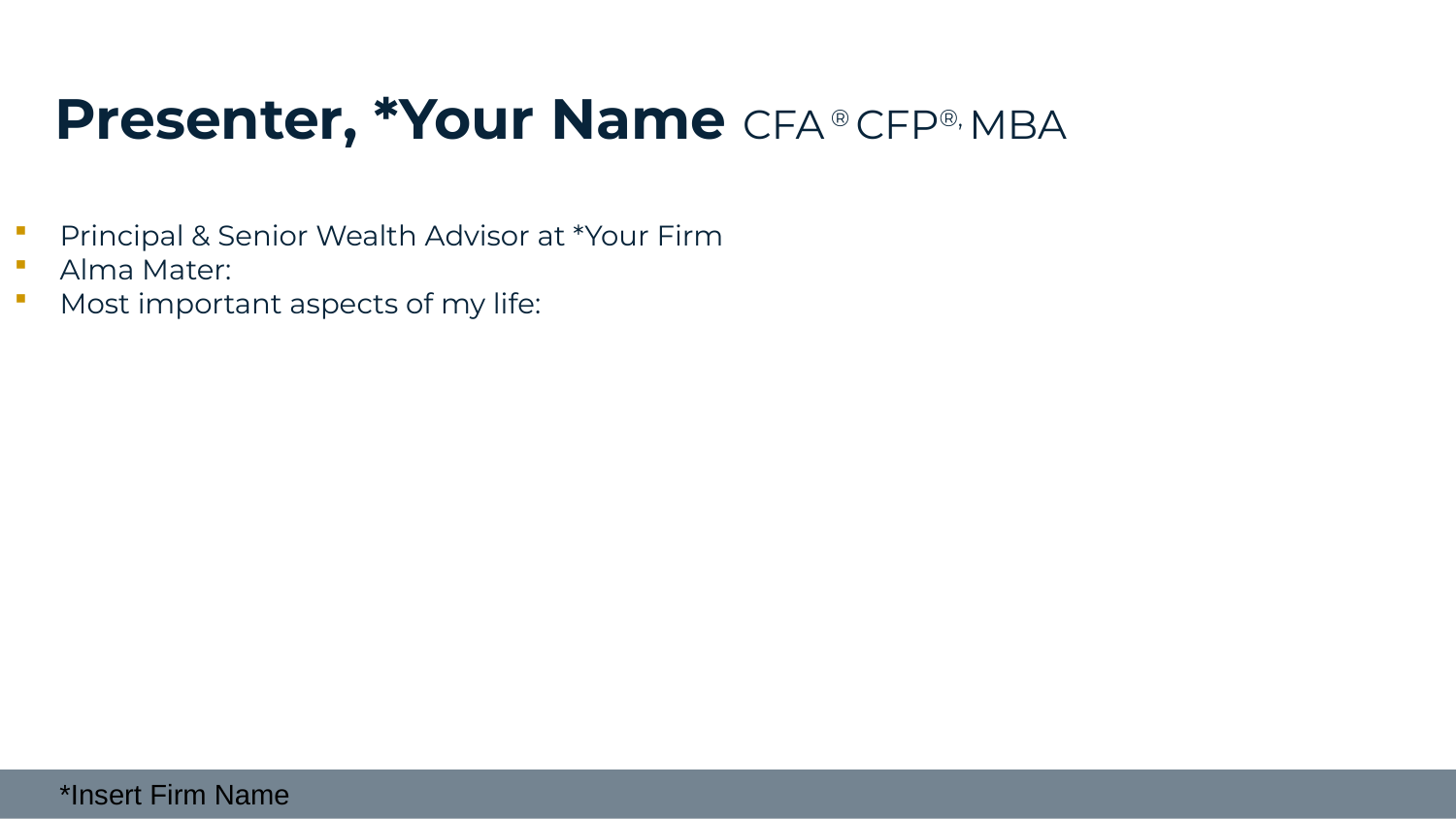

Presenter, *Your Name CFA ® CFP®, MBA
Principal & Senior Wealth Advisor at *Your Firm
Alma Mater:
Most important aspects of my life:

*Insert Firm Name